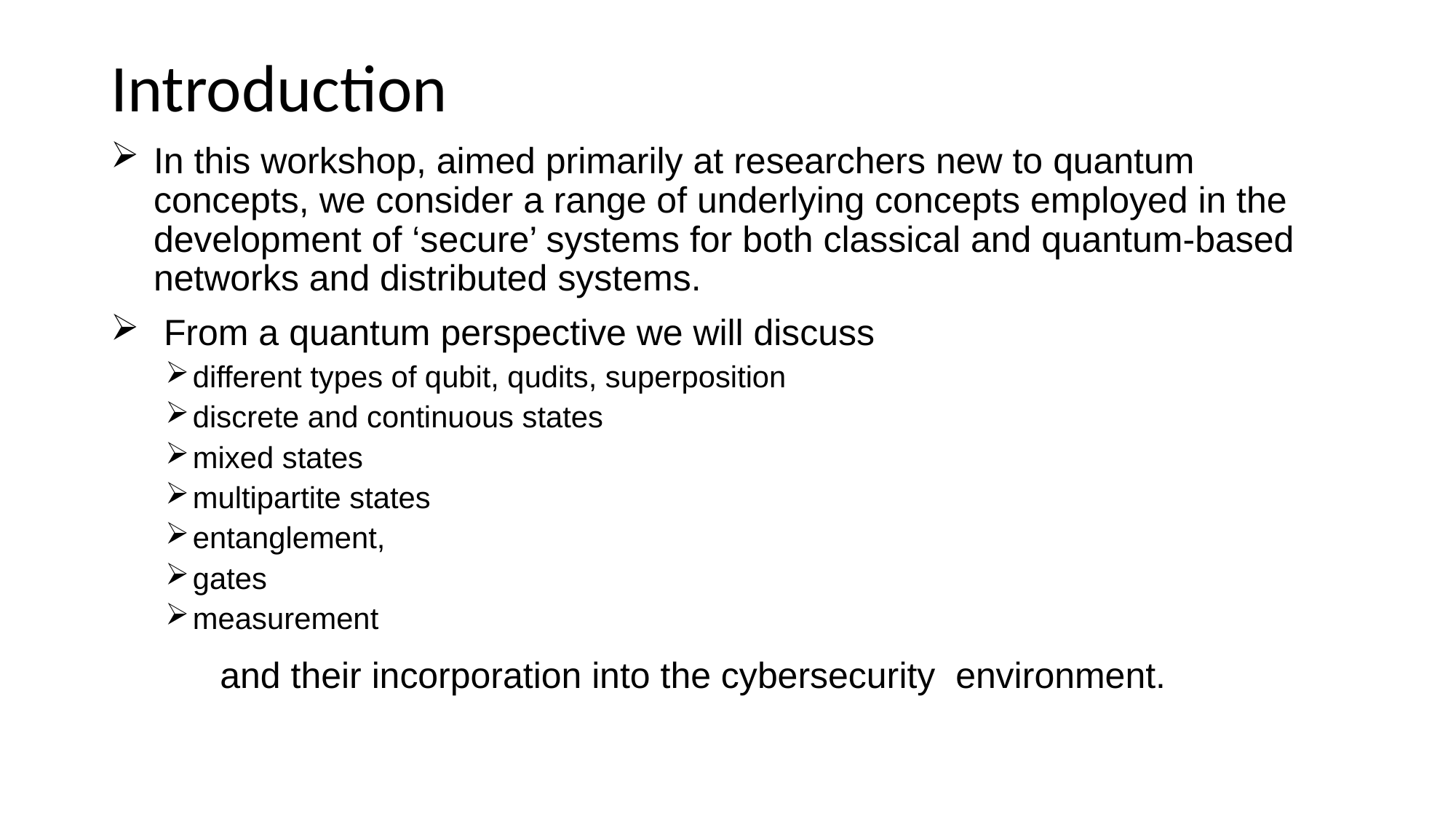

# Introduction
In this workshop, aimed primarily at researchers new to quantum concepts, we consider a range of underlying concepts employed in the development of ‘secure’ systems for both classical and quantum-based networks and distributed systems.
 From a quantum perspective we will discuss
different types of qubit, qudits, superposition
discrete and continuous states
mixed states
multipartite states
entanglement,
gates
measurement
	and their incorporation into the cybersecurity  environment.